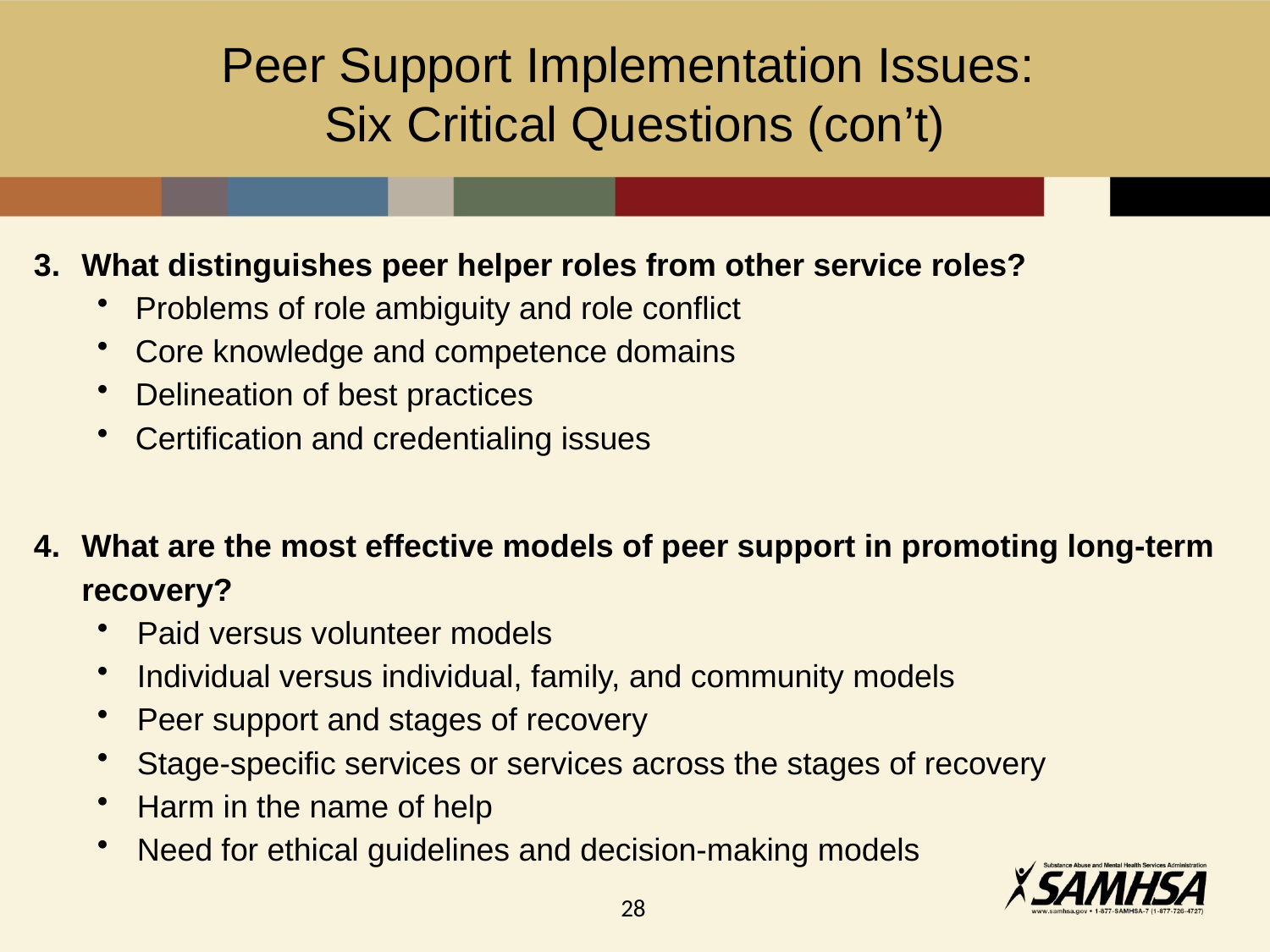

# Peer Support Implementation Issues: Six Critical Questions (con’t)
What distinguishes peer helper roles from other service roles?
Problems of role ambiguity and role conflict
Core knowledge and competence domains
Delineation of best practices
Certification and credentialing issues

What are the most effective models of peer support in promoting long-term recovery?
Paid versus volunteer models
Individual versus individual, family, and community models
Peer support and stages of recovery
Stage-specific services or services across the stages of recovery
Harm in the name of help
Need for ethical guidelines and decision-making models

28